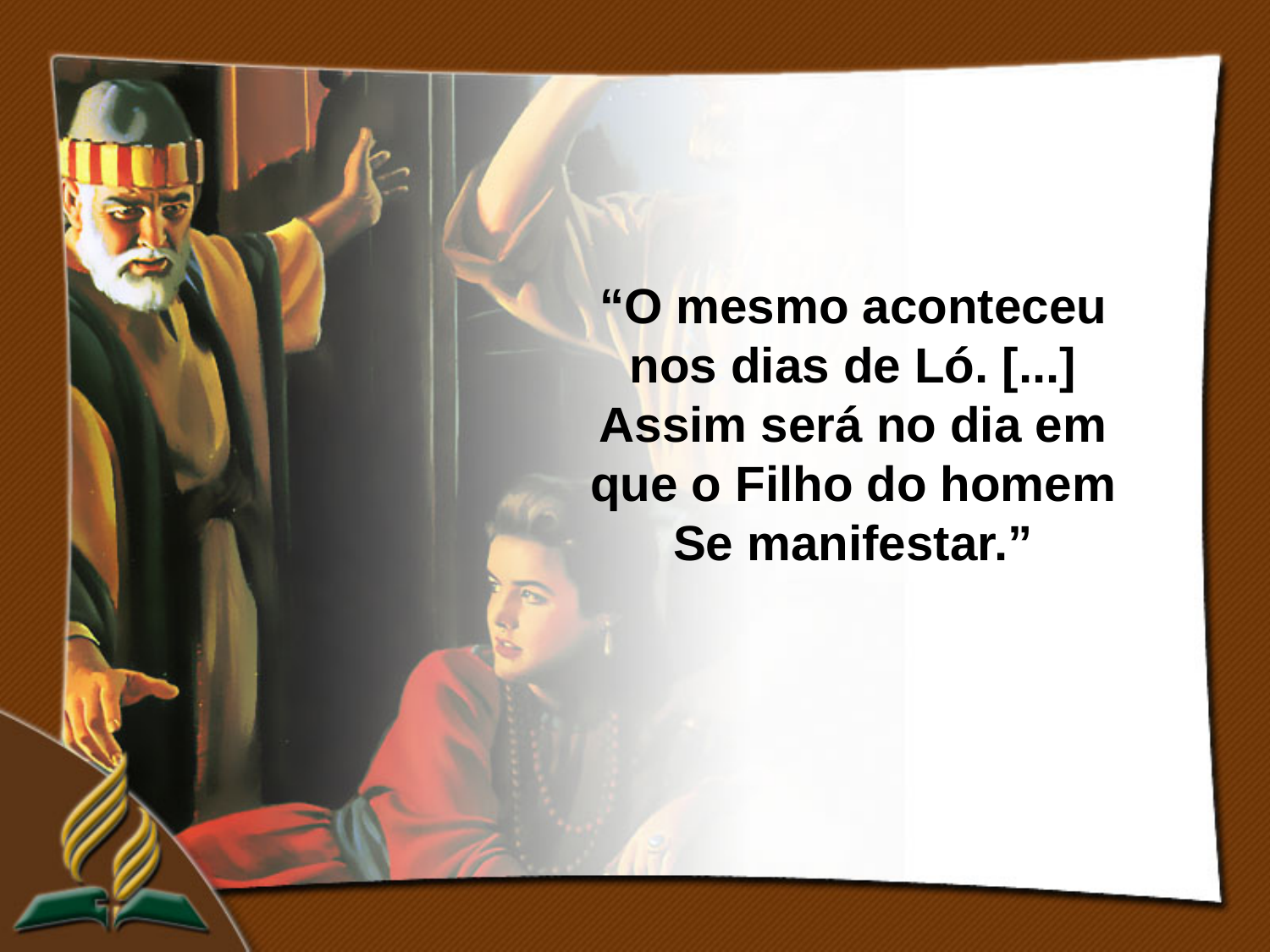

“O mesmo aconteceu nos dias de Ló. [...] Assim será no dia em que o Filho do homem Se manifestar.”